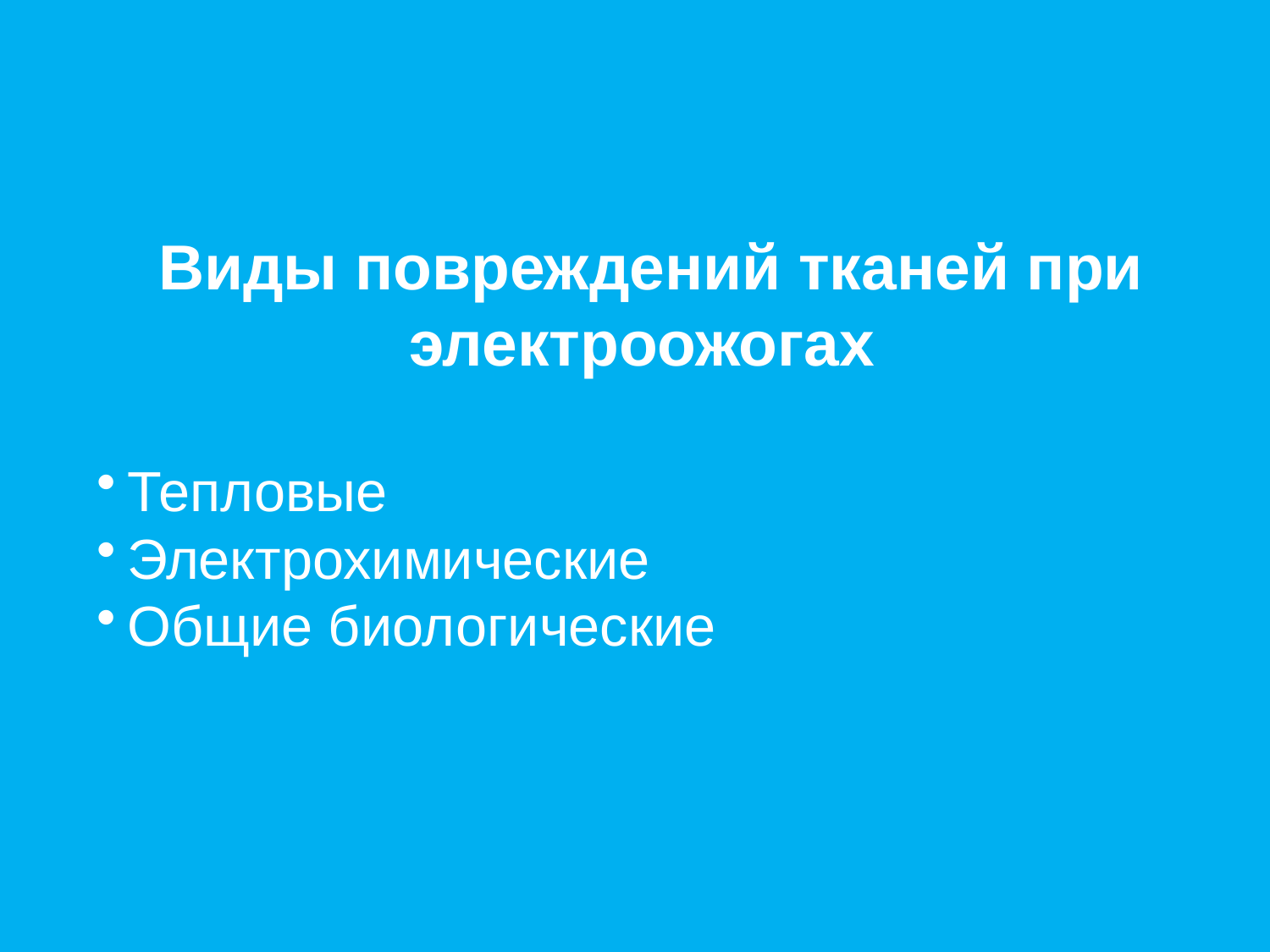

Виды повреждений тканей при электроожогах

Тепловые
Электрохимические
Общие биологические